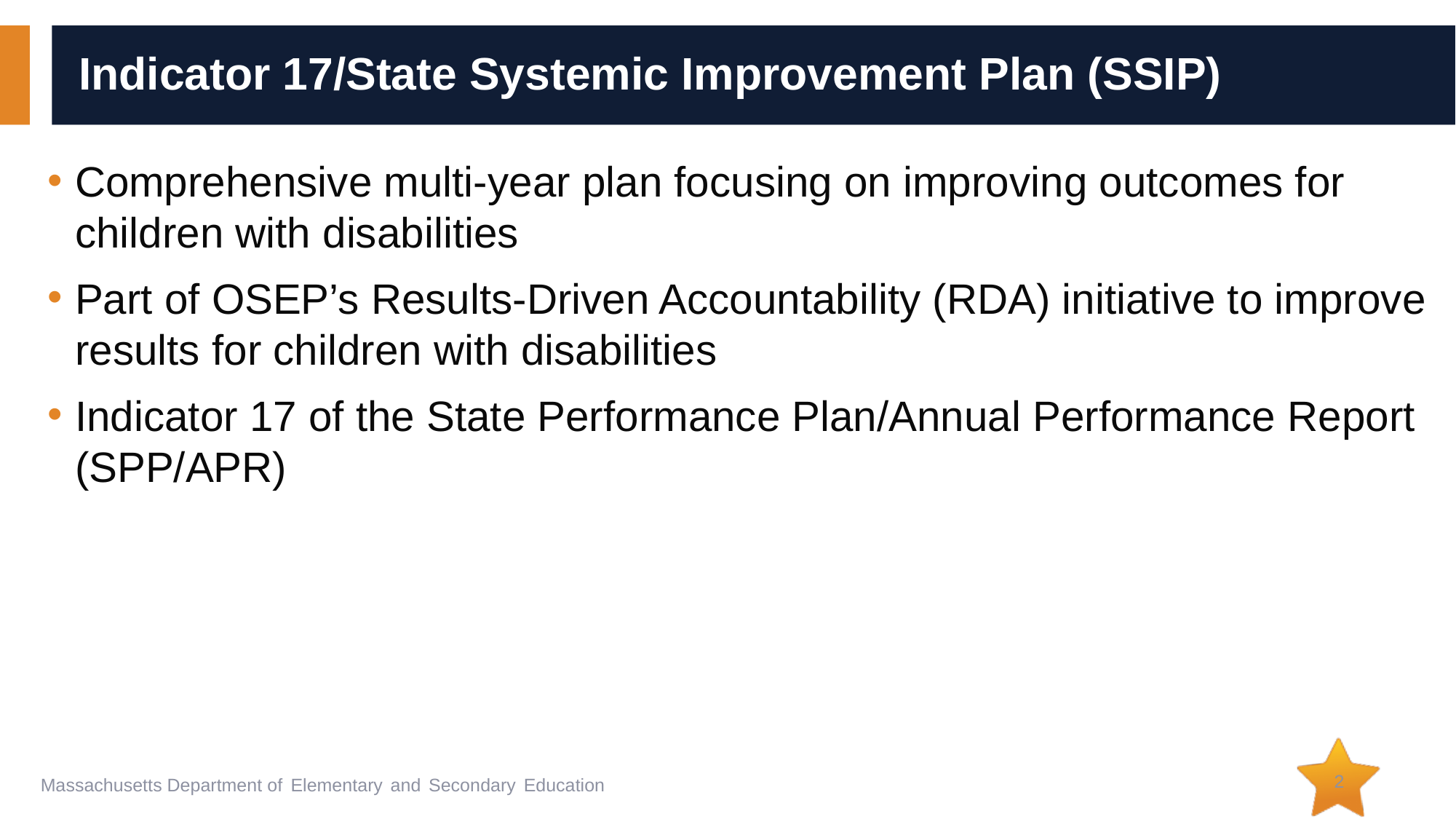

# Indicator 17/State Systemic Improvement Plan (SSIP)
Comprehensive multi-year plan focusing on improving outcomes for children with disabilities
Part of OSEP’s Results-Driven Accountability (RDA) initiative to improve results for children with disabilities
Indicator 17 of the State Performance Plan/Annual Performance Report (SPP/APR)

2